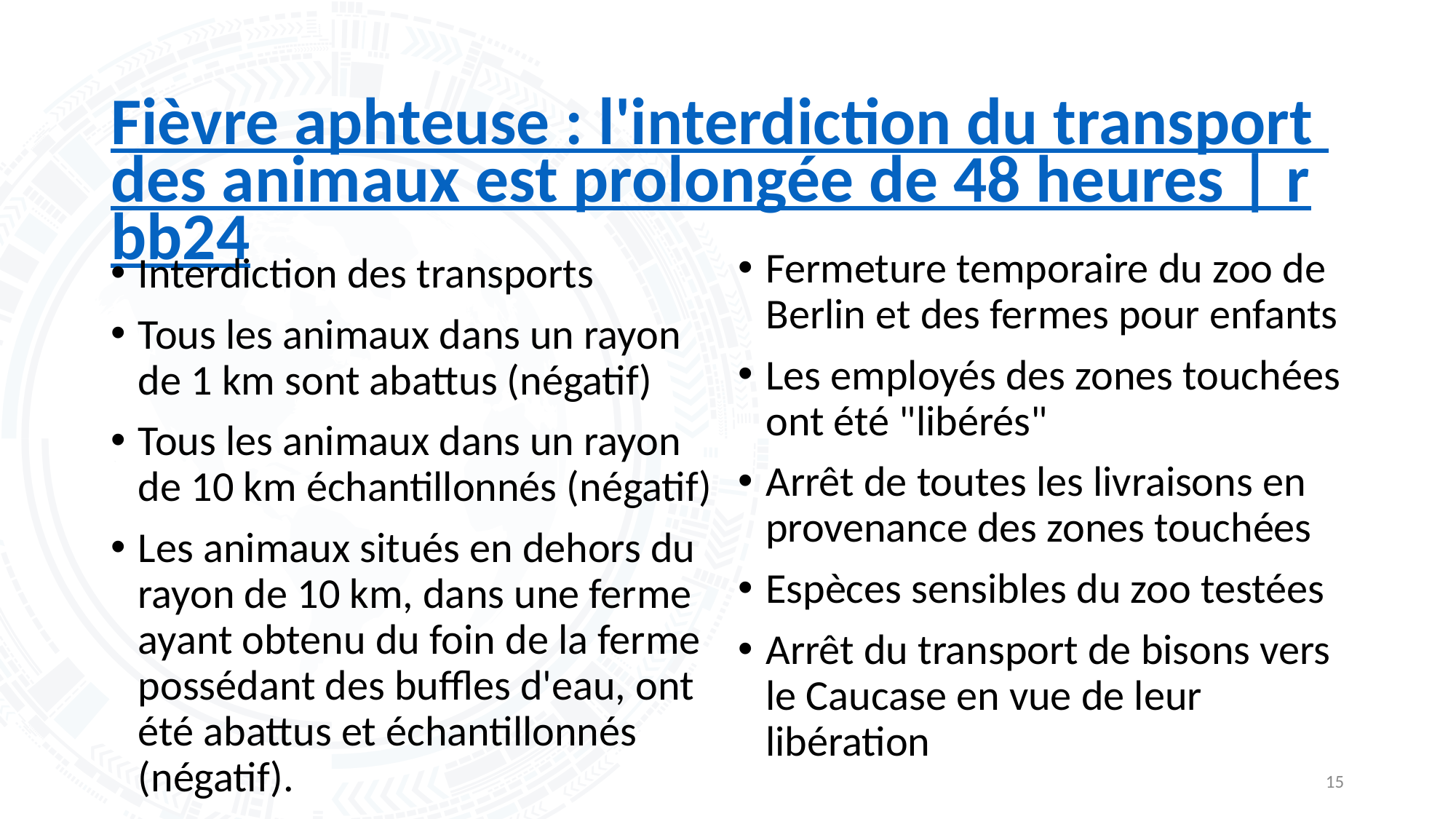

# Fièvre aphteuse : l'interdiction du transport des animaux est prolongée de 48 heures | rbb24
Fermeture temporaire du zoo de Berlin et des fermes pour enfants
Les employés des zones touchées ont été "libérés"
Arrêt de toutes les livraisons en provenance des zones touchées
Espèces sensibles du zoo testées
Arrêt du transport de bisons vers le Caucase en vue de leur libération
Interdiction des transports
Tous les animaux dans un rayon de 1 km sont abattus (négatif)
Tous les animaux dans un rayon de 10 km échantillonnés (négatif)
Les animaux situés en dehors du rayon de 10 km, dans une ferme ayant obtenu du foin de la ferme possédant des buffles d'eau, ont été abattus et échantillonnés (négatif).
15